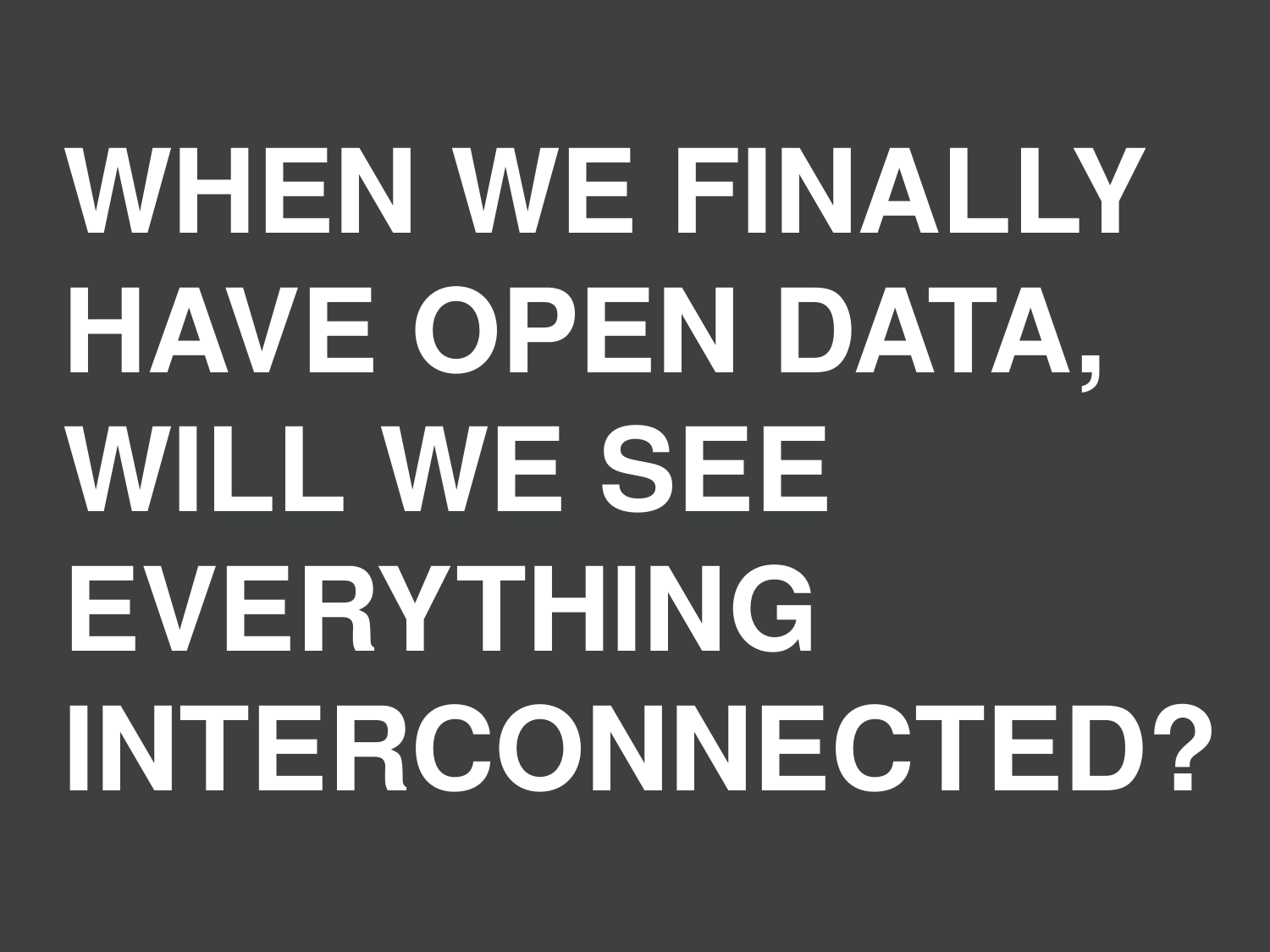

WHEN WE FINALLY HAVE OPEN DATA, WILL WE SEE EVERYTHING INTERCONNECTED?